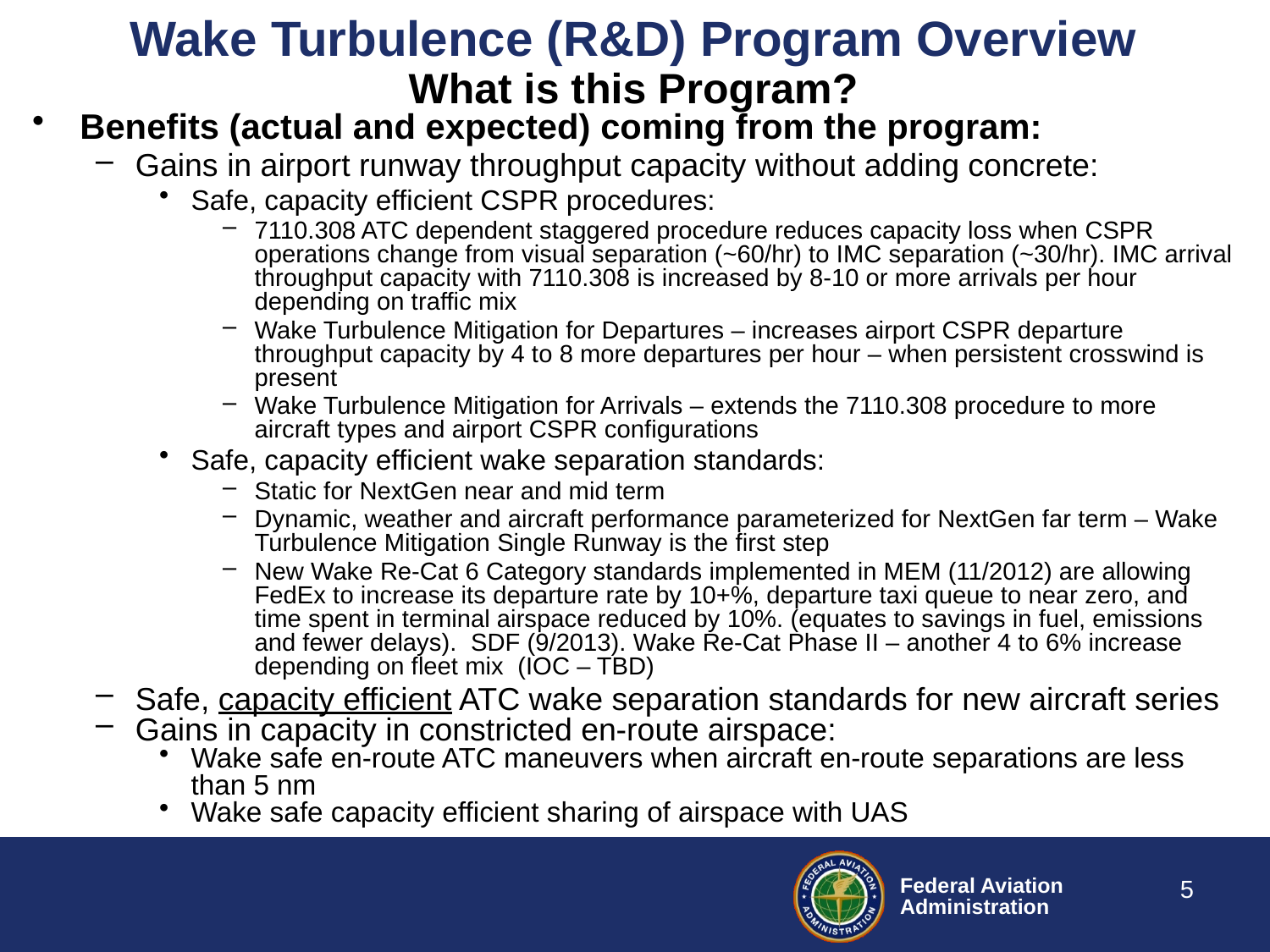

Wake Turbulence (R&D) Program Overview
What is this Program?
Benefits (actual and expected) coming from the program:
Gains in airport runway throughput capacity without adding concrete:
Safe, capacity efficient CSPR procedures:
7110.308 ATC dependent staggered procedure reduces capacity loss when CSPR operations change from visual separation (~60/hr) to IMC separation (~30/hr). IMC arrival throughput capacity with 7110.308 is increased by 8-10 or more arrivals per hour depending on traffic mix
Wake Turbulence Mitigation for Departures – increases airport CSPR departure throughput capacity by 4 to 8 more departures per hour – when persistent crosswind is present
Wake Turbulence Mitigation for Arrivals – extends the 7110.308 procedure to more aircraft types and airport CSPR configurations
Safe, capacity efficient wake separation standards:
Static for NextGen near and mid term
Dynamic, weather and aircraft performance parameterized for NextGen far term – Wake Turbulence Mitigation Single Runway is the first step
New Wake Re-Cat 6 Category standards implemented in MEM (11/2012) are allowing FedEx to increase its departure rate by 10+%, departure taxi queue to near zero, and time spent in terminal airspace reduced by 10%. (equates to savings in fuel, emissions and fewer delays).  SDF (9/2013). Wake Re-Cat Phase II – another 4 to 6% increase depending on fleet mix  (IOC – TBD)
Safe, capacity efficient ATC wake separation standards for new aircraft series
Gains in capacity in constricted en-route airspace:
Wake safe en-route ATC maneuvers when aircraft en-route separations are less than 5 nm
Wake safe capacity efficient sharing of airspace with UAS
5